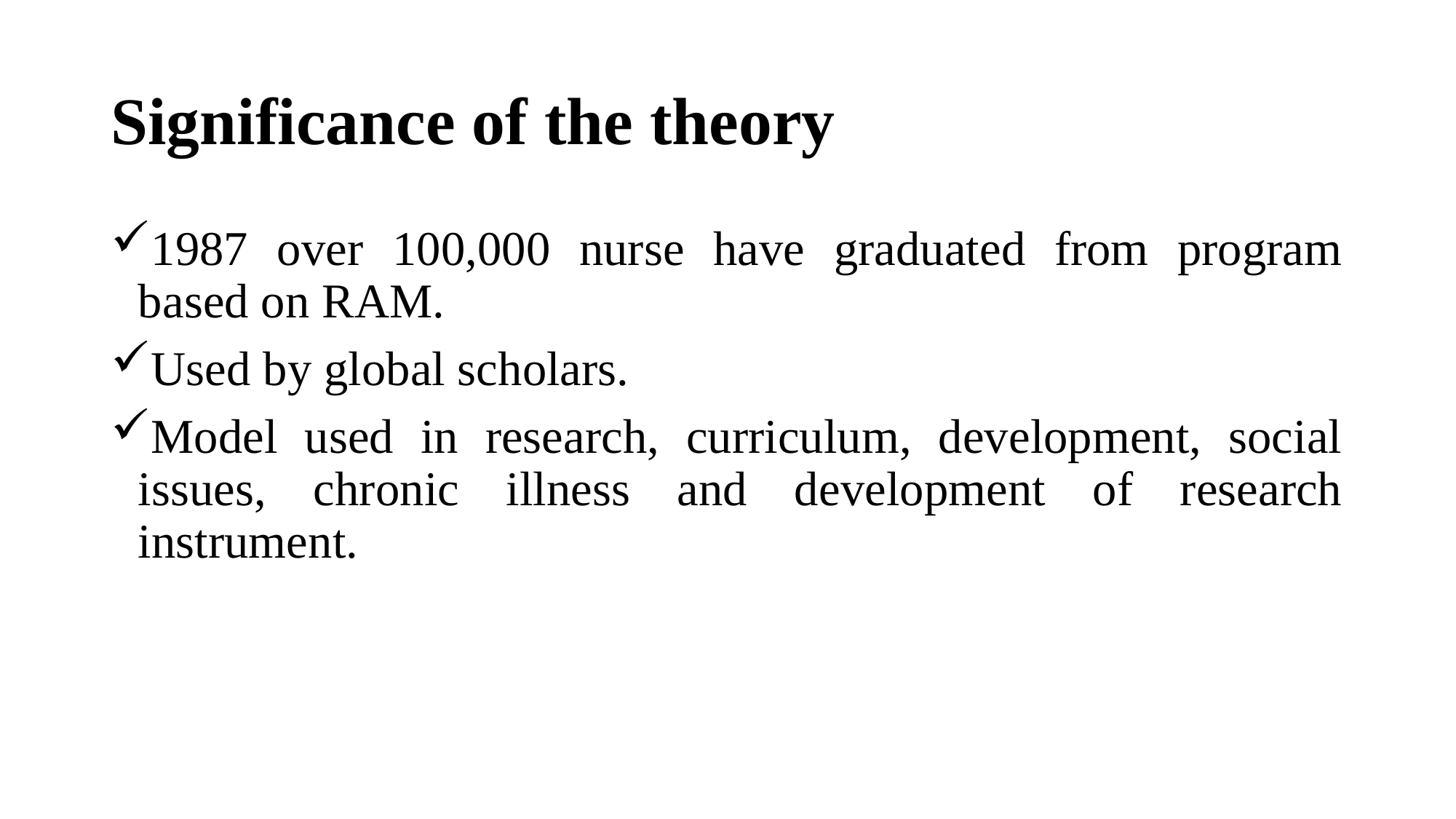

# Significance of the theory
1987 over 100,000 nurse have graduated from program based on RAM.
Used by global scholars.
Model used in research, curriculum, development, social issues, chronic illness and development of research instrument.